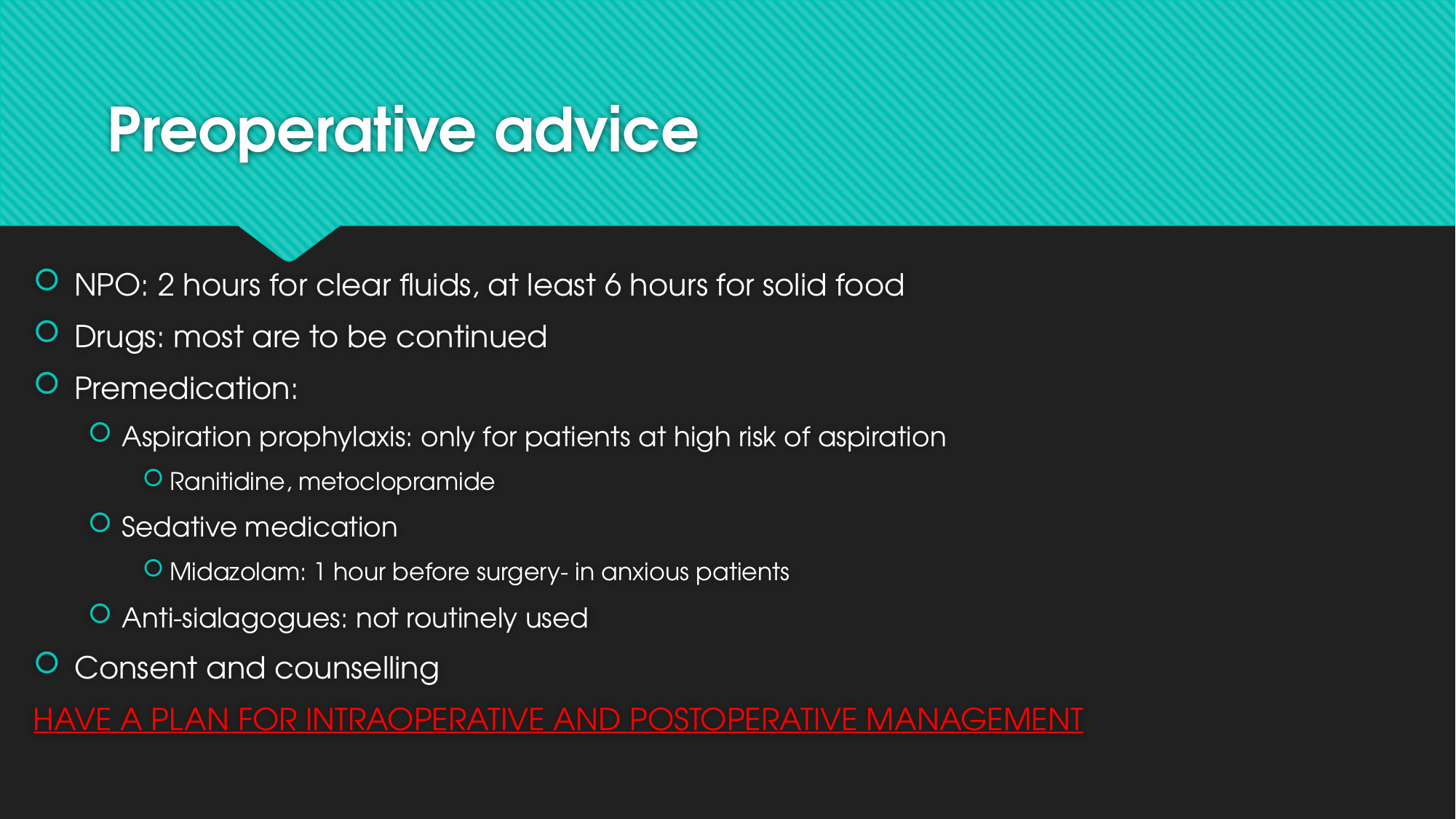

# Preoperative advice
NPO: 2 hours for clear fluids, at least 6 hours for solid food
Drugs: most are to be continued
Premedication:
Aspiration prophylaxis: only for patients at high risk of aspiration
Ranitidine, metoclopramide
Sedative medication
Midazolam: 1 hour before surgery- in anxious patients
Anti-sialagogues: not routinely used
Consent and counselling
HAVE A PLAN FOR INTRAOPERATIVE AND POSTOPERATIVE MANAGEMENT